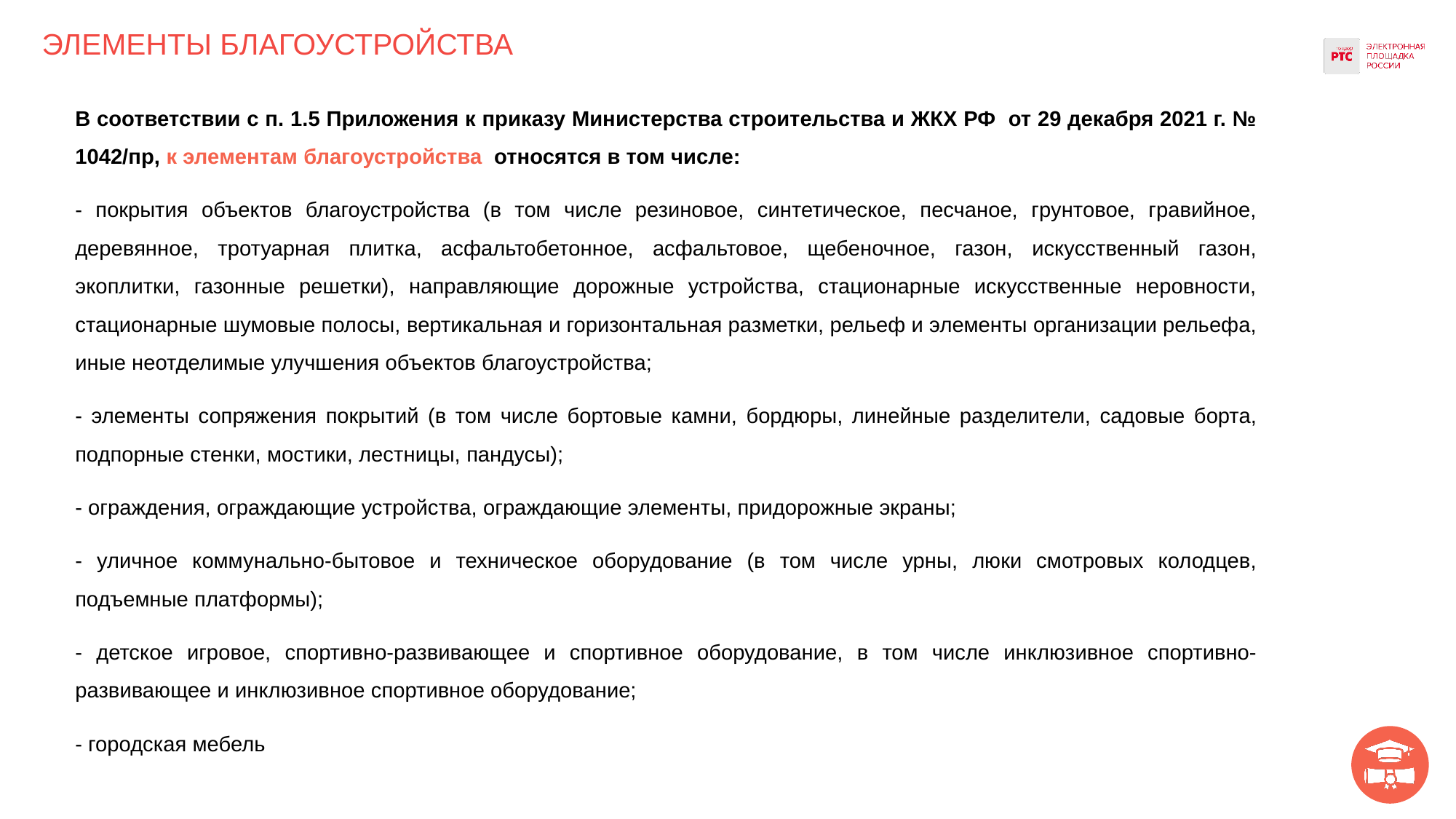

# ЭЛЕМЕНТЫ БЛАГОУСТРОЙСТВА
В соответствии с п. 1.5 Приложения к приказу Министерства строительства и ЖКХ РФ  от 29 декабря 2021 г. № 1042/пр, к элементам благоустройства  относятся в том числе:
- покрытия объектов благоустройства (в том числе резиновое, синтетическое, песчаное, грунтовое, гравийное, деревянное, тротуарная плитка, асфальтобетонное, асфальтовое, щебеночное, газон, искусственный газон, экоплитки, газонные решетки), направляющие дорожные устройства, стационарные искусственные неровности, стационарные шумовые полосы, вертикальная и горизонтальная разметки, рельеф и элементы организации рельефа, иные неотделимые улучшения объектов благоустройства;
- элементы сопряжения покрытий (в том числе бортовые камни, бордюры, линейные разделители, садовые борта, подпорные стенки, мостики, лестницы, пандусы);
- ограждения, ограждающие устройства, ограждающие элементы, придорожные экраны;
- уличное коммунально-бытовое и техническое оборудование (в том числе урны, люки смотровых колодцев, подъемные платформы);
- детское игровое, спортивно-развивающее и спортивное оборудование, в том числе инклюзивное спортивно-развивающее и инклюзивное спортивное оборудование;
- городская мебель